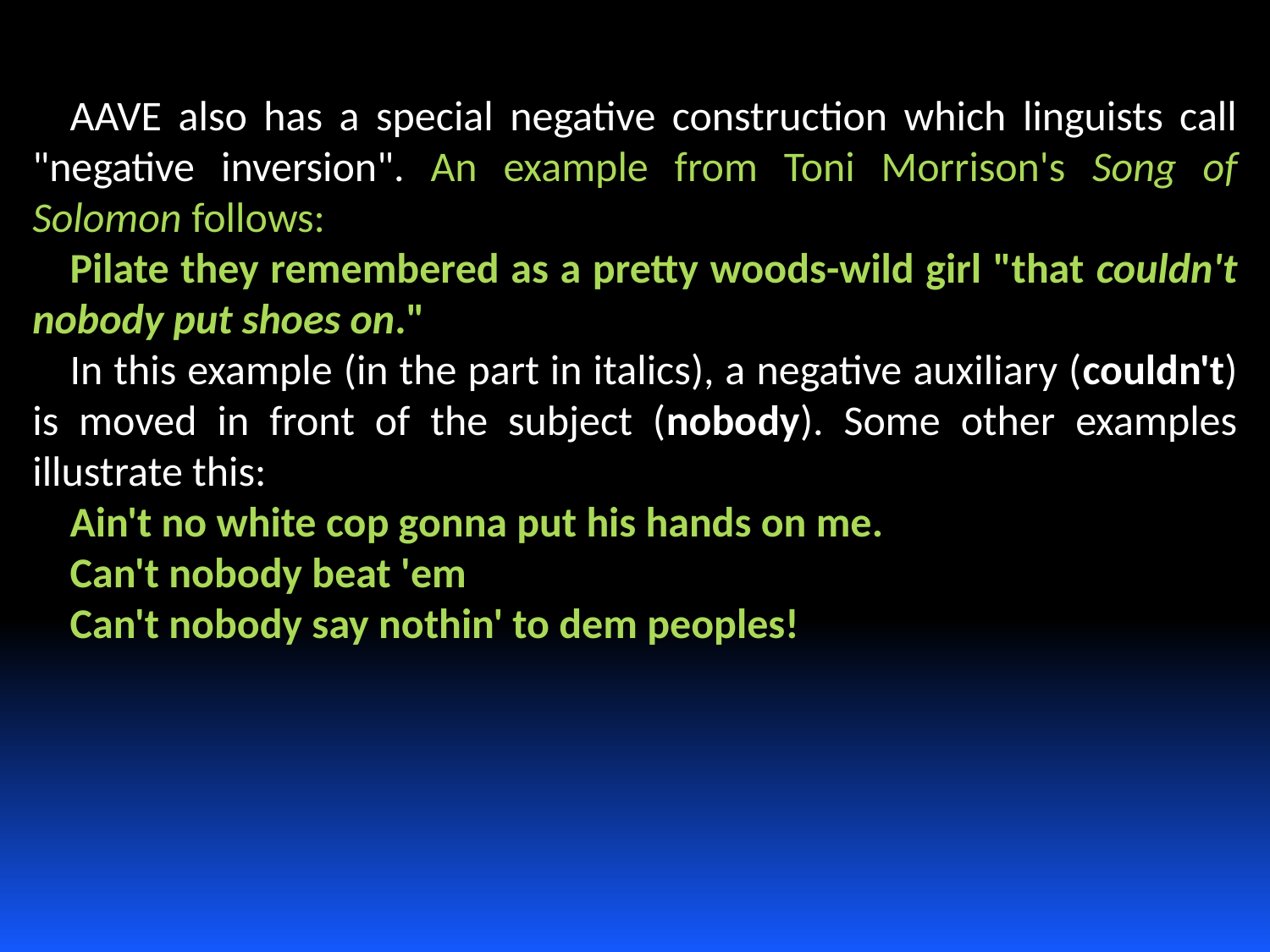

AAVE also has a special negative construction which linguists call "negative inversion". An example from Toni Morrison's Song of Solomon follows:
Pilate they remembered as a pretty woods-wild girl "that couldn't nobody put shoes on."
In this example (in the part in italics), a negative auxiliary (couldn't) is moved in front of the subject (nobody). Some other examples illustrate this:
Ain't no white cop gonna put his hands on me.
Can't nobody beat 'em
Can't nobody say nothin' to dem peoples!